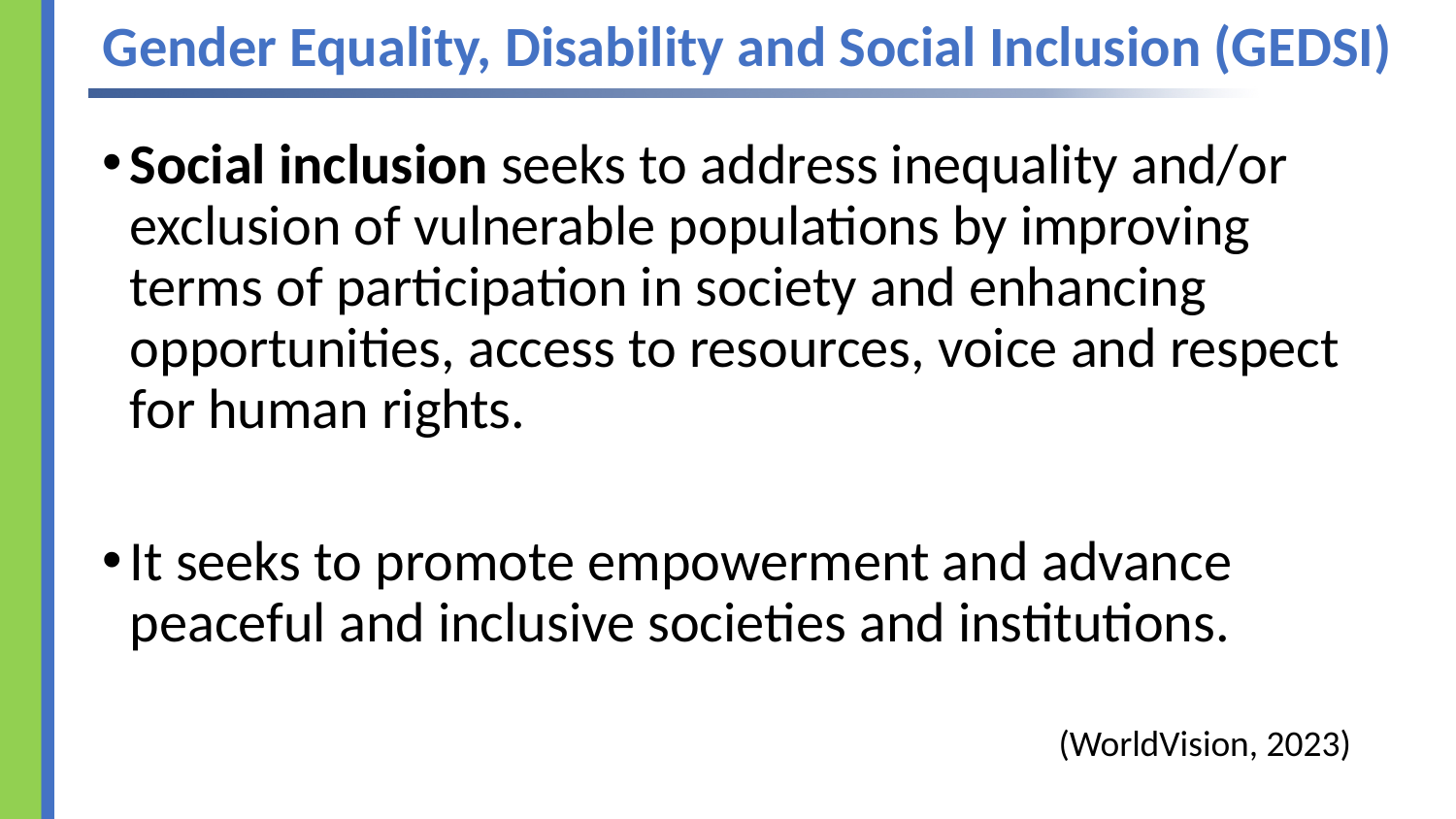

# Gender Equality, Disability and Social Inclusion (GEDSI)
Social inclusion seeks to address inequality and/or exclusion of vulnerable populations by improving terms of participation in society and enhancing opportunities, access to resources, voice and respect for human rights.

It seeks to promote empowerment and advance peaceful and inclusive societies and institutions.
(WorldVision, 2023)